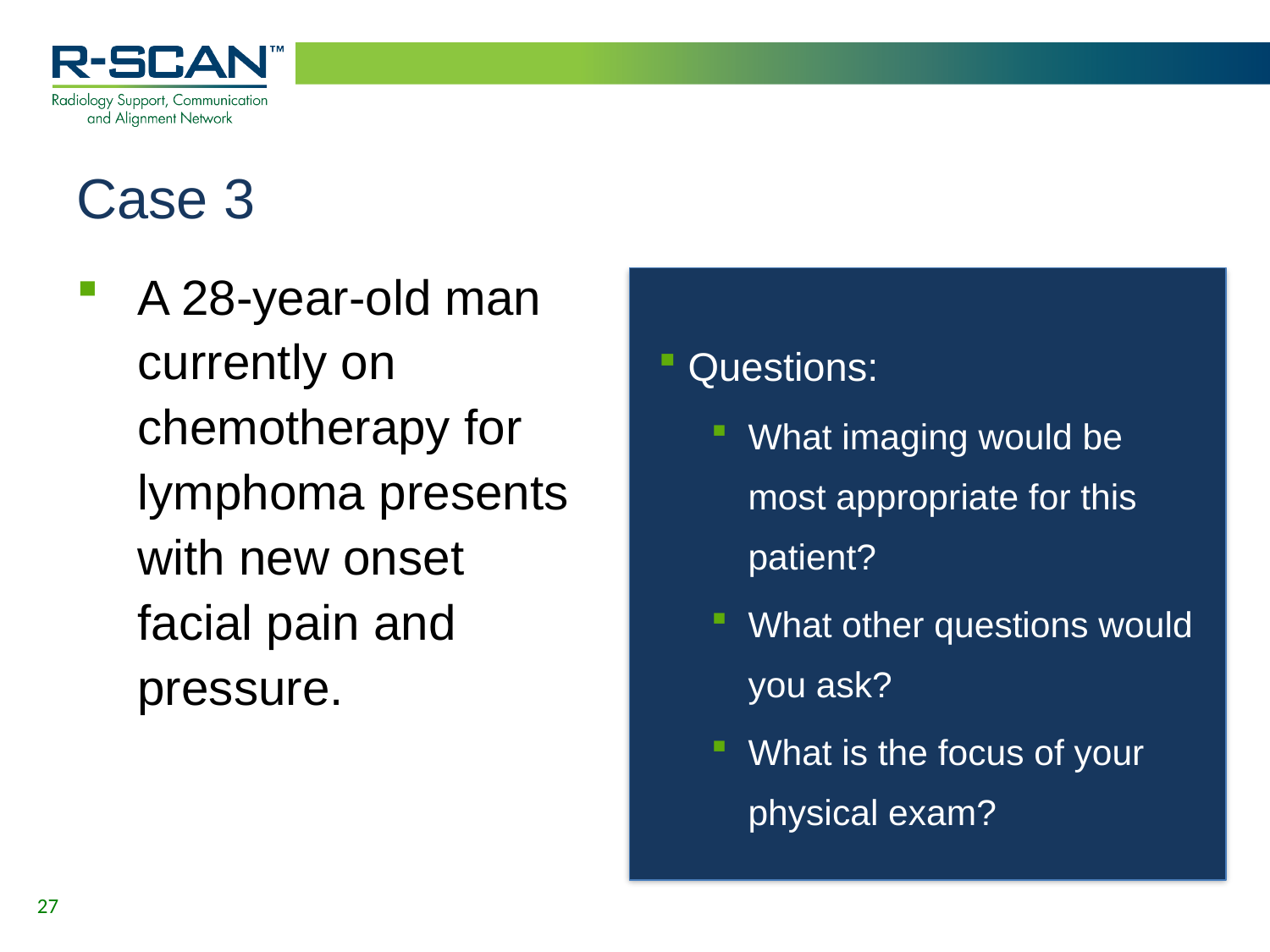

# Case 3
A 28-year-old man currently on chemotherapy for lymphoma presents with new onset facial pain and pressure.

Questions:
What imaging would be most appropriate for this patient?
What other questions would you ask?
What is the focus of your physical exam?

27